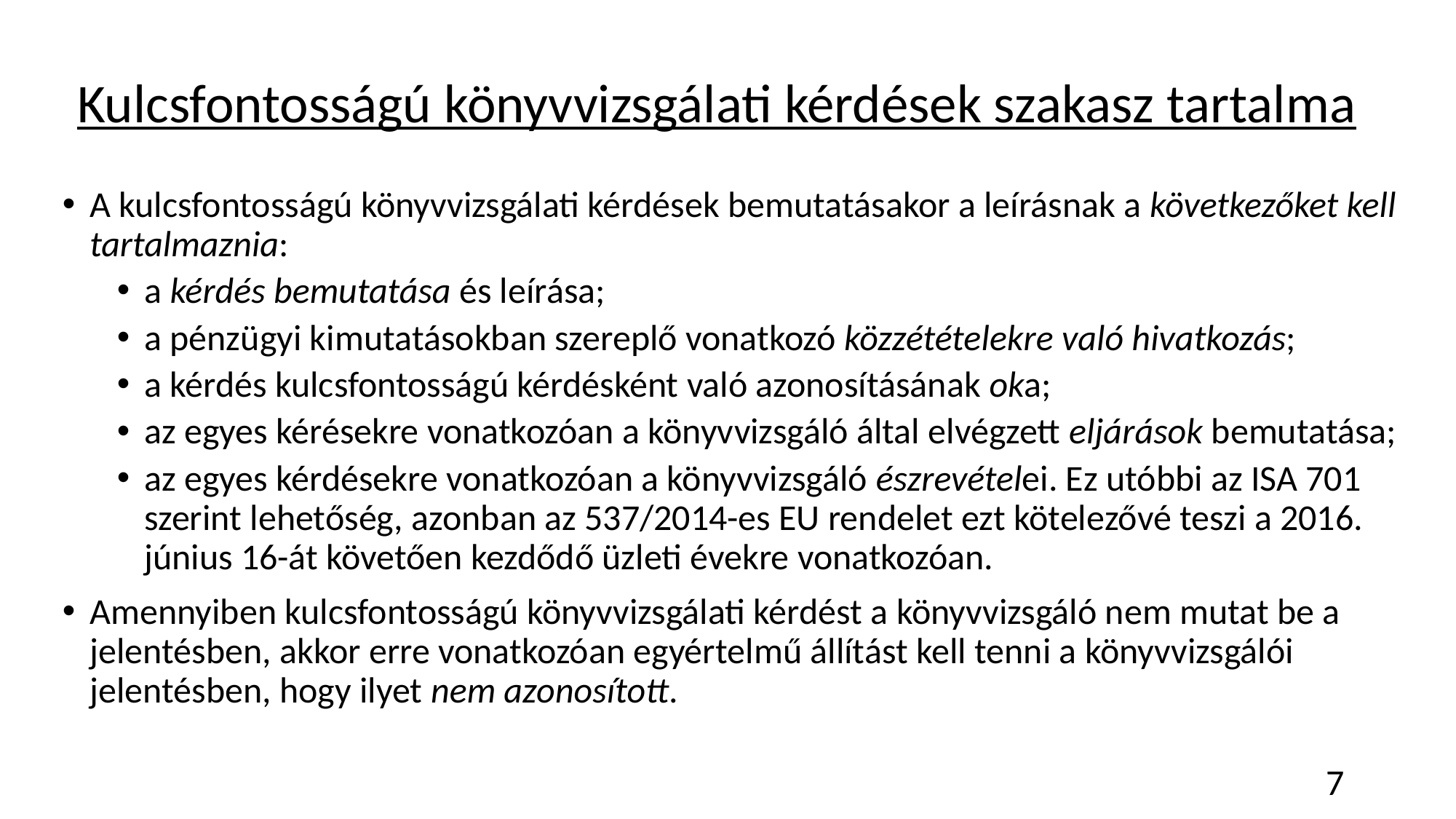

Kulcsfontosságú könyvvizsgálati kérdések szakasz tartalma
A kulcsfontosságú könyvvizsgálati kérdések bemutatásakor a leírásnak a következőket kell tartalmaznia:
a kérdés bemutatása és leírása;
a pénzügyi kimutatásokban szereplő vonatkozó közzétételekre való hivatkozás;
a kérdés kulcsfontosságú kérdésként való azonosításának oka;
az egyes kérésekre vonatkozóan a könyvvizsgáló által elvégzett eljárások bemutatása;
az egyes kérdésekre vonatkozóan a könyvvizsgáló észrevételei. Ez utóbbi az ISA 701 szerint lehetőség, azonban az 537/2014-es EU rendelet ezt kötelezővé teszi a 2016. június 16-át követően kezdődő üzleti évekre vonatkozóan.
Amennyiben kulcsfontosságú könyvvizsgálati kérdést a könyvvizsgáló nem mutat be a jelentésben, akkor erre vonatkozóan egyértelmű állítást kell tenni a könyvvizsgálói jelentésben, hogy ilyet nem azonosított.
7